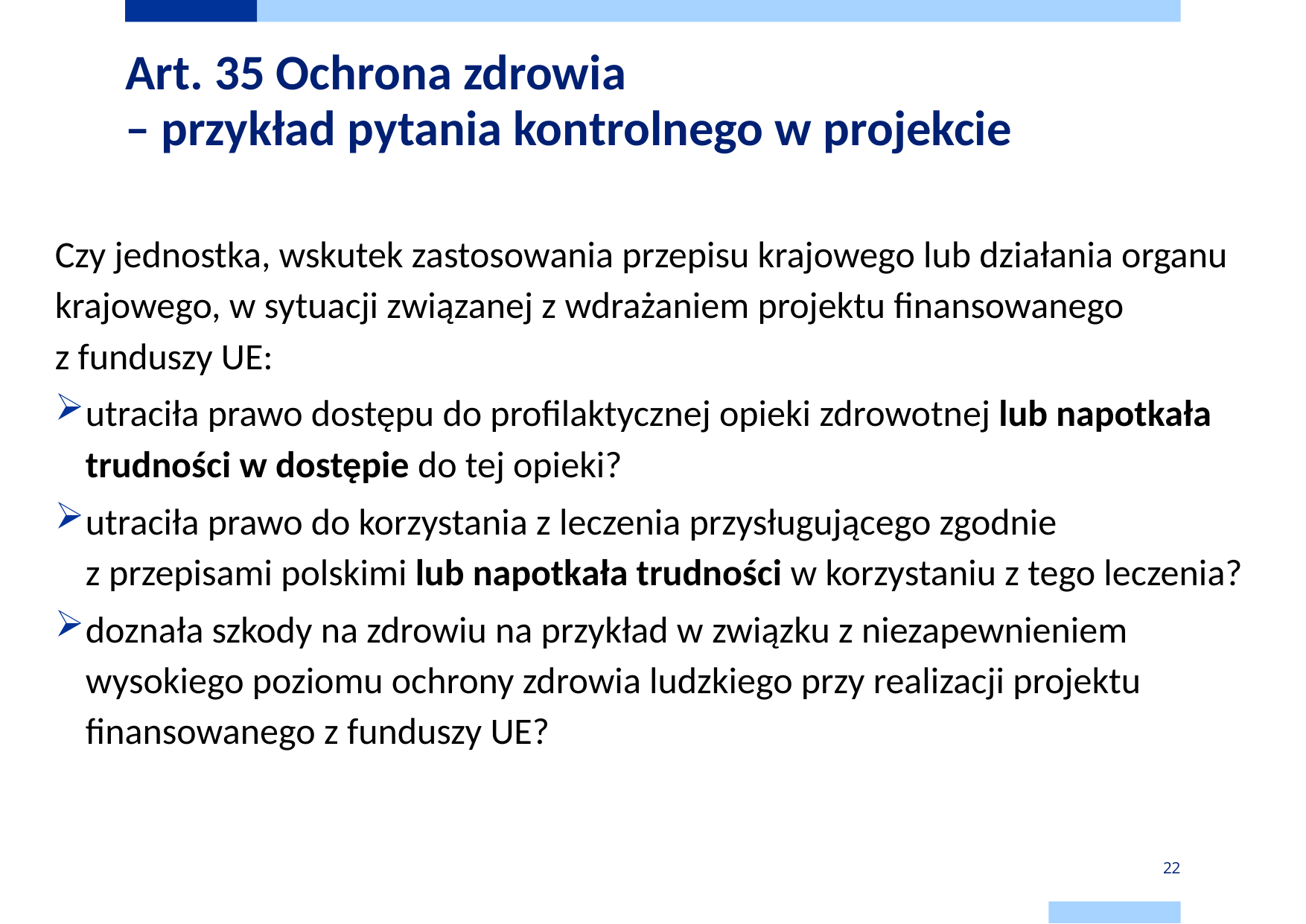

# Art. 35 Ochrona zdrowia – przykład pytania kontrolnego w projekcie
Czy jednostka, wskutek zastosowania przepisu krajowego lub działania organu krajowego, w sytuacji związanej z wdrażaniem projektu finansowanego z funduszy UE:
utraciła prawo dostępu do profilaktycznej opieki zdrowotnej lub napotkała trudności w dostępie do tej opieki?
utraciła prawo do korzystania z leczenia przysługującego zgodnie z przepisami polskimi lub napotkała trudności w korzystaniu z tego leczenia?
doznała szkody na zdrowiu na przykład w związku z niezapewnieniem wysokiego poziomu ochrony zdrowia ludzkiego przy realizacji projektu finansowanego z funduszy UE?

22